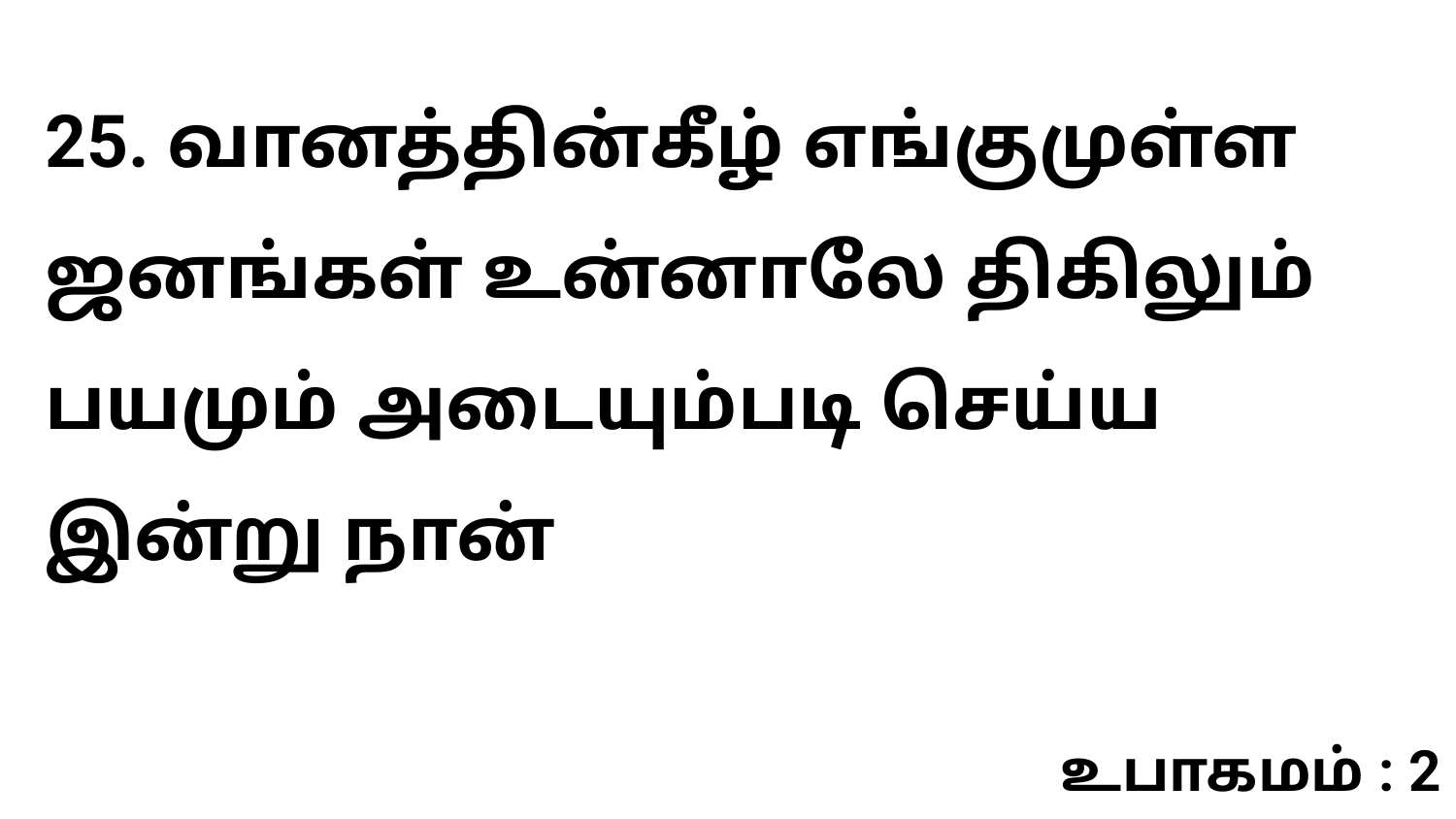

25. வானத்தின்கீழ் எங்குமுள்ள ஜனங்கள் உன்னாலே திகிலும் பயமும் அடையும்படி செய்ய இன்று நான்
உபாகமம் : 2